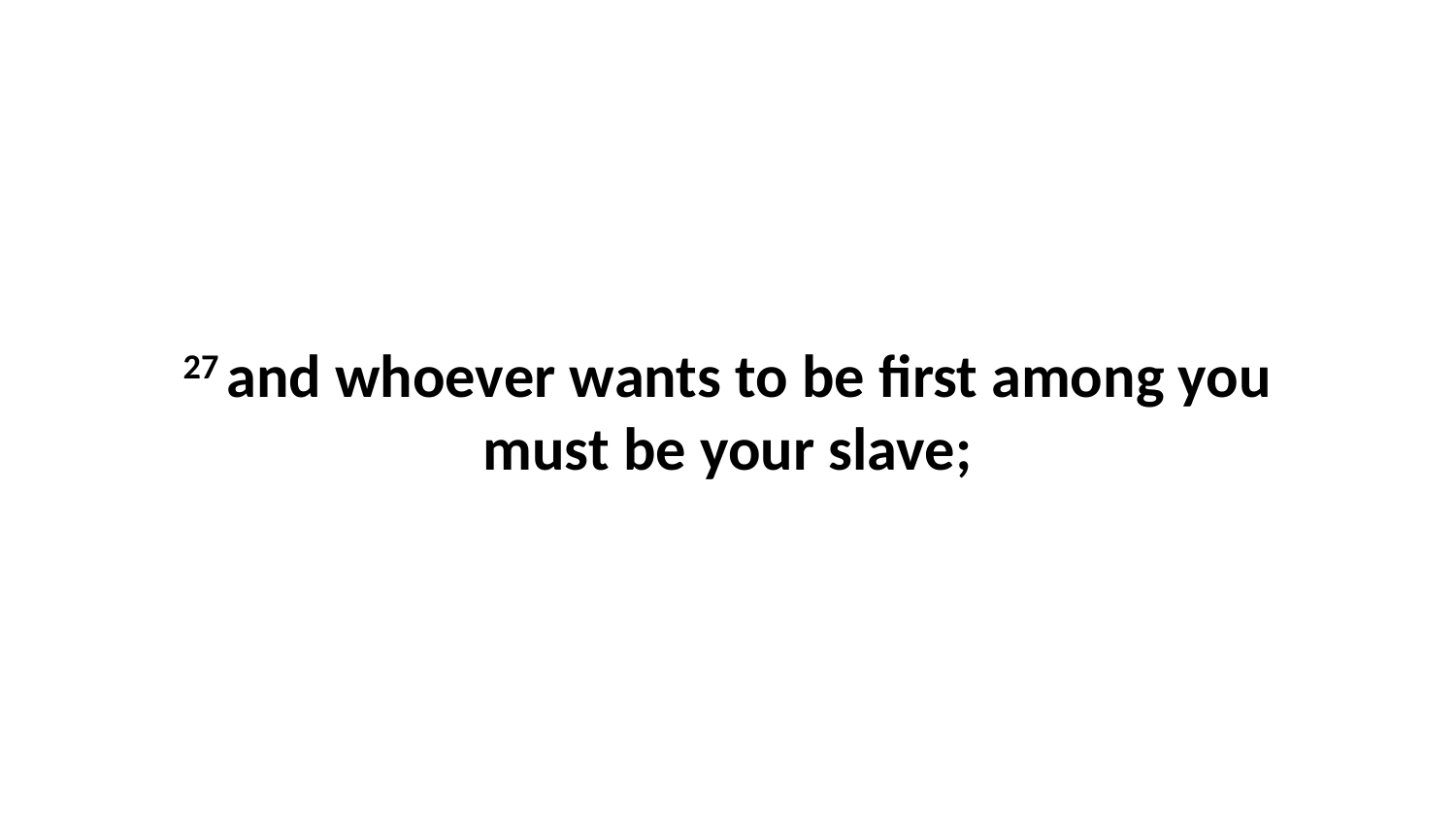

27 and whoever wants to be first among you must be your slave;